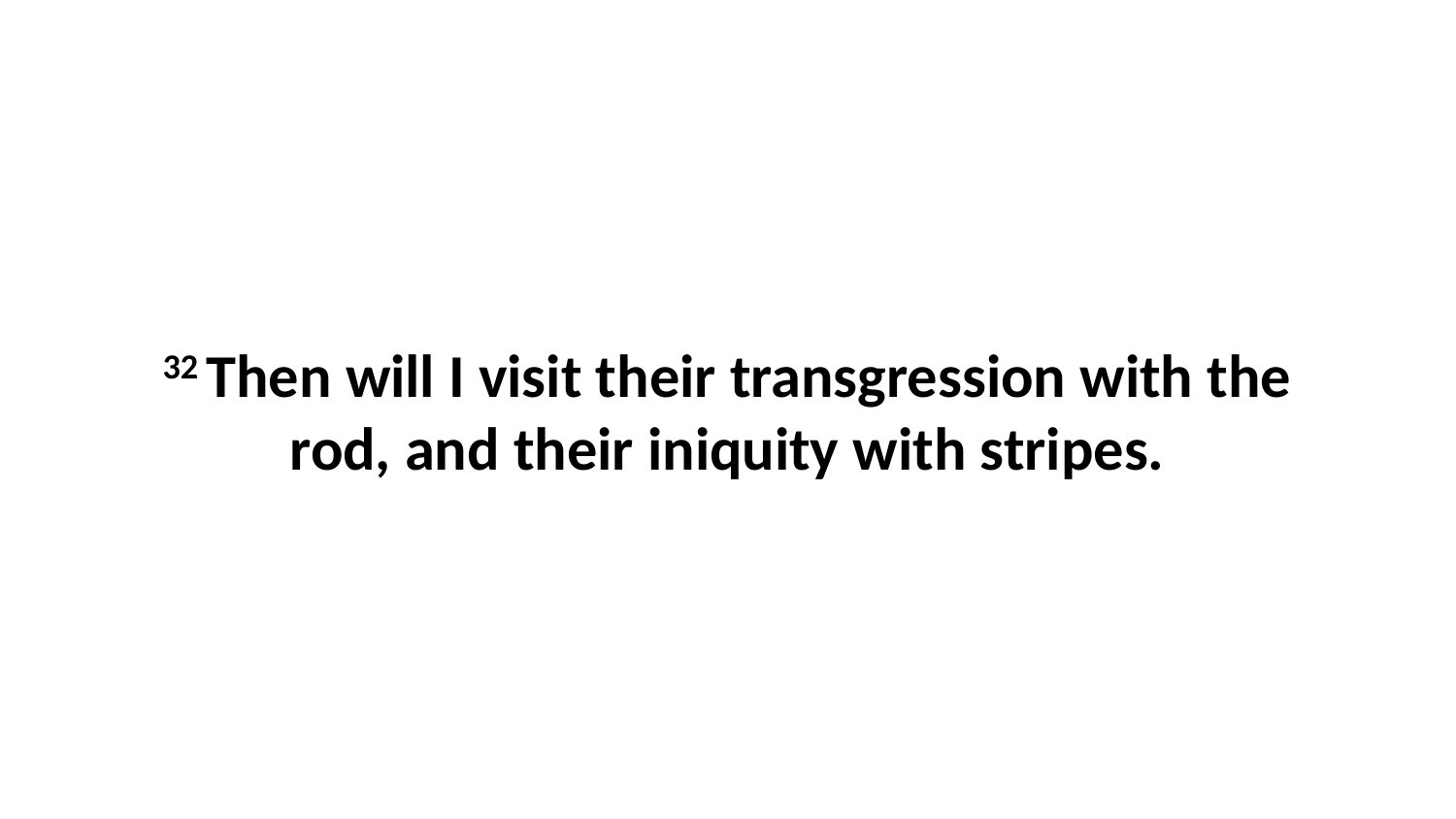

32 Then will I visit their transgression with the rod, and their iniquity with stripes.